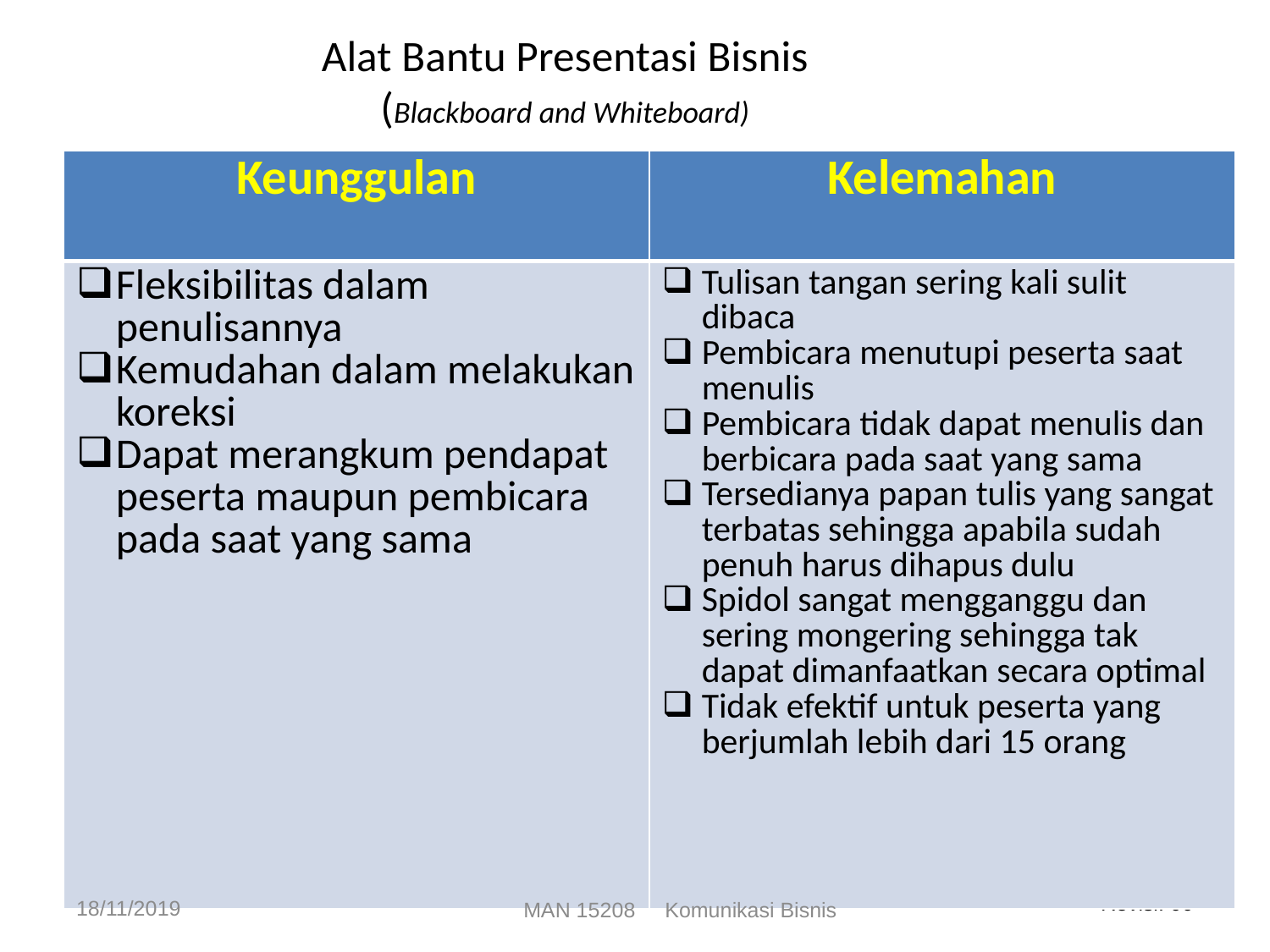

Alat Bantu Presentasi Bisnis
(Blackboard and Whiteboard)
| Keunggulan | Kelemahan |
| --- | --- |
| Fleksibilitas dalam penulisannya Kemudahan dalam melakukan koreksi Dapat merangkum pendapat peserta maupun pembicara pada saat yang sama | Tulisan tangan sering kali sulit dibaca Pembicara menutupi peserta saat menulis Pembicara tidak dapat menulis dan berbicara pada saat yang sama Tersedianya papan tulis yang sangat terbatas sehingga apabila sudah penuh harus dihapus dulu Spidol sangat mengganggu dan sering mongering sehingga tak dapat dimanfaatkan secara optimal Tidak efektif untuk peserta yang berjumlah lebih dari 15 orang |
18/11/2019
MAN 15208     Komunikasi Bisnis